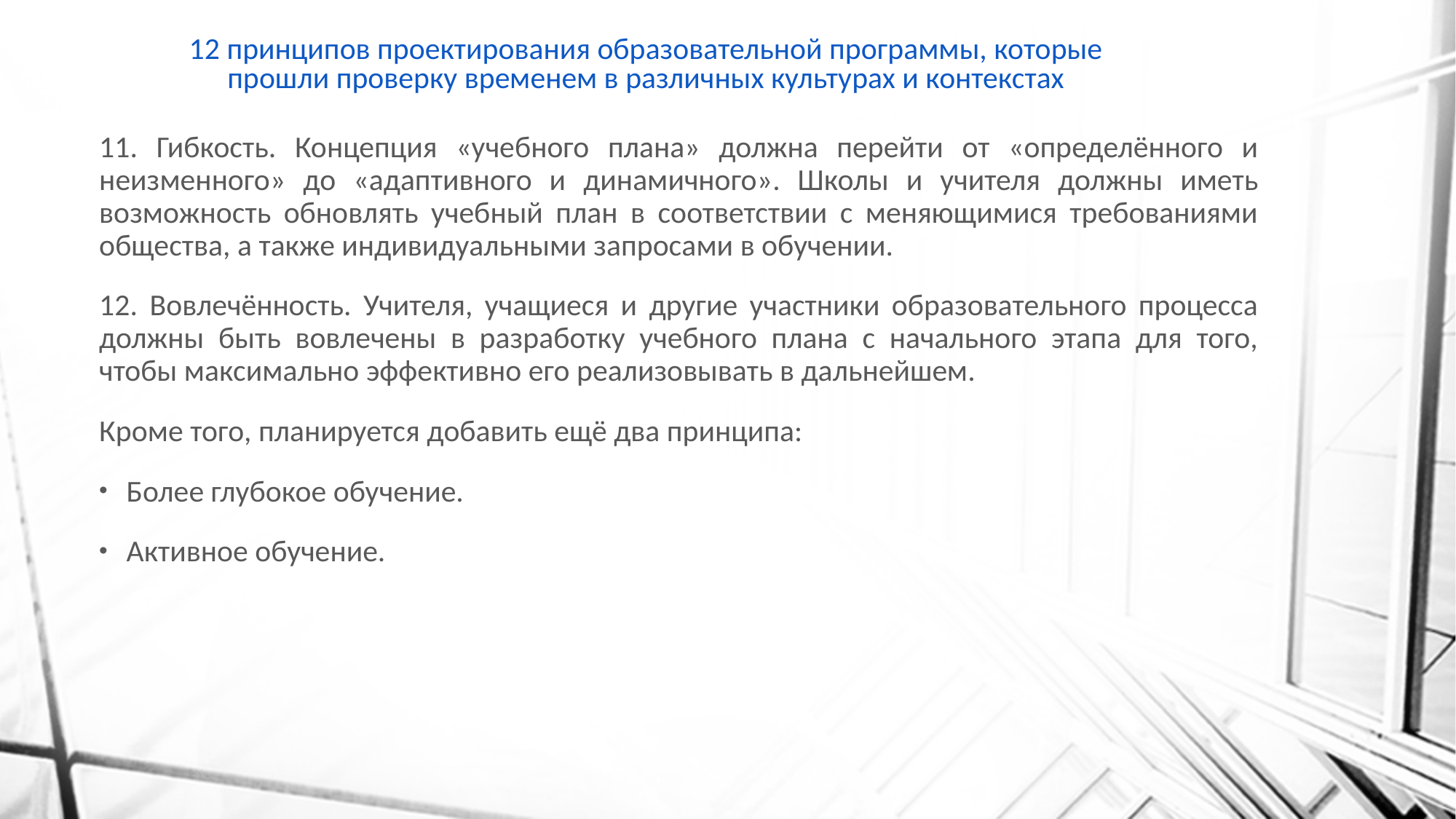

# 12 принципов проектирования образовательной программы, которые прошли проверку временем в различных культурах и контекстах
11. Гибкость. Концепция «учебного плана» должна перейти от «определённого и неизменного» до «адаптивного и динамичного». Школы и учителя должны иметь возможность обновлять учебный план в соответствии с меняющимися требованиями общества, а также индивидуальными запросами в обучении.
12. Вовлечённость. Учителя, учащиеся и другие участники образовательного процесса должны быть вовлечены в разработку учебного плана с начального этапа для того, чтобы максимально эффективно его реализовывать в дальнейшем.
Кроме того, планируется добавить ещё два принципа:
Более глубокое обучение.
Активное обучение.